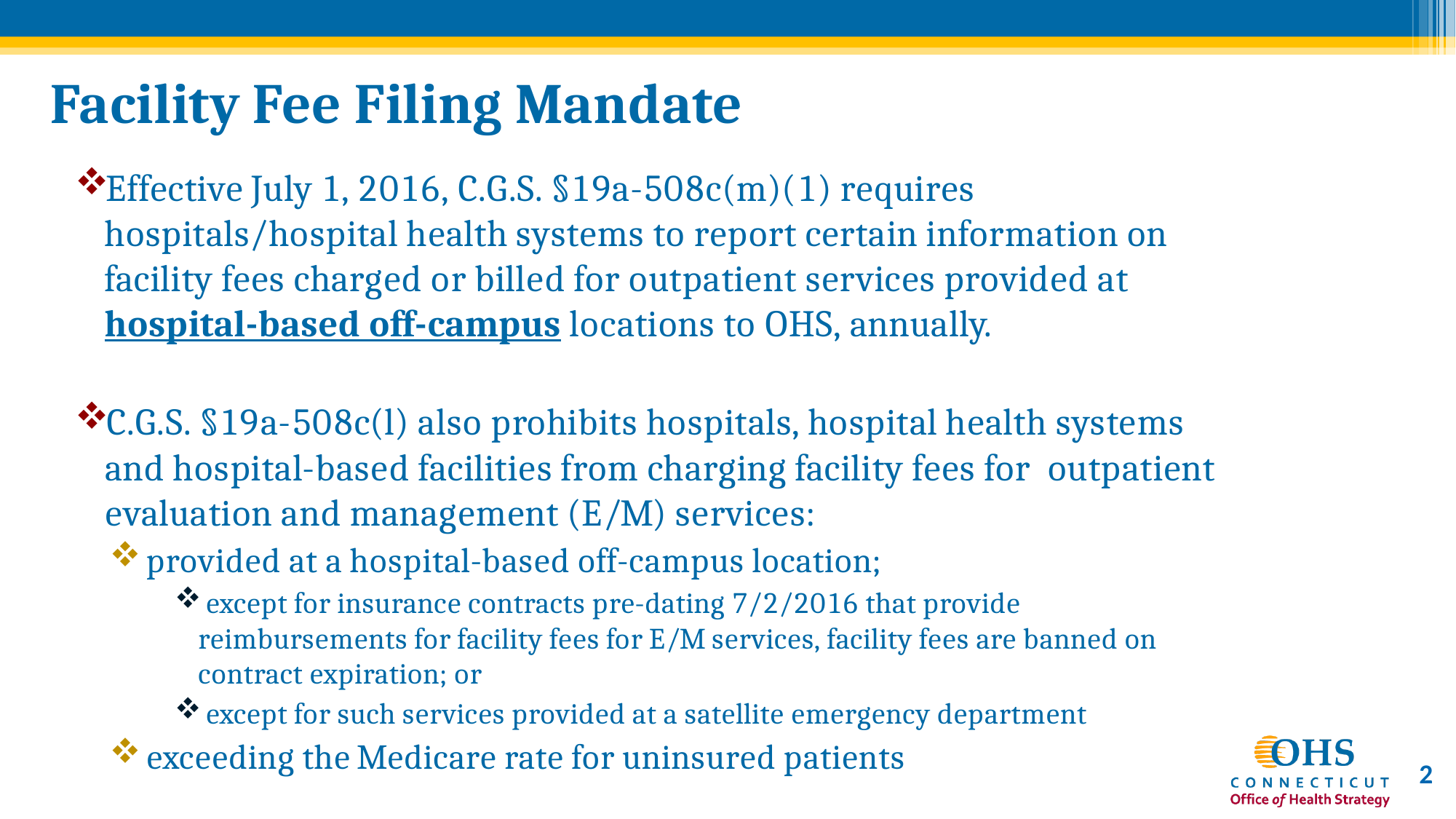

# Facility Fee Filing Mandate
Effective July 1, 2016, C.G.S. §19a-508c(m)(1) requires hospitals/hospital health systems to report certain information on facility fees charged or billed for outpatient services provided at hospital-based off-campus locations to OHS, annually.

C.G.S. §19a-508c(l) also prohibits hospitals, hospital health systems and hospital-based facilities from charging facility fees for  outpatient evaluation and management (E/M) services:
 provided at a hospital-based off-campus location;
 except for insurance contracts pre-dating 7/2/2016 that provide reimbursements for facility fees for E/M services, facility fees are banned on contract expiration; or
 except for such services provided at a satellite emergency department
 exceeding the Medicare rate for uninsured patients

2